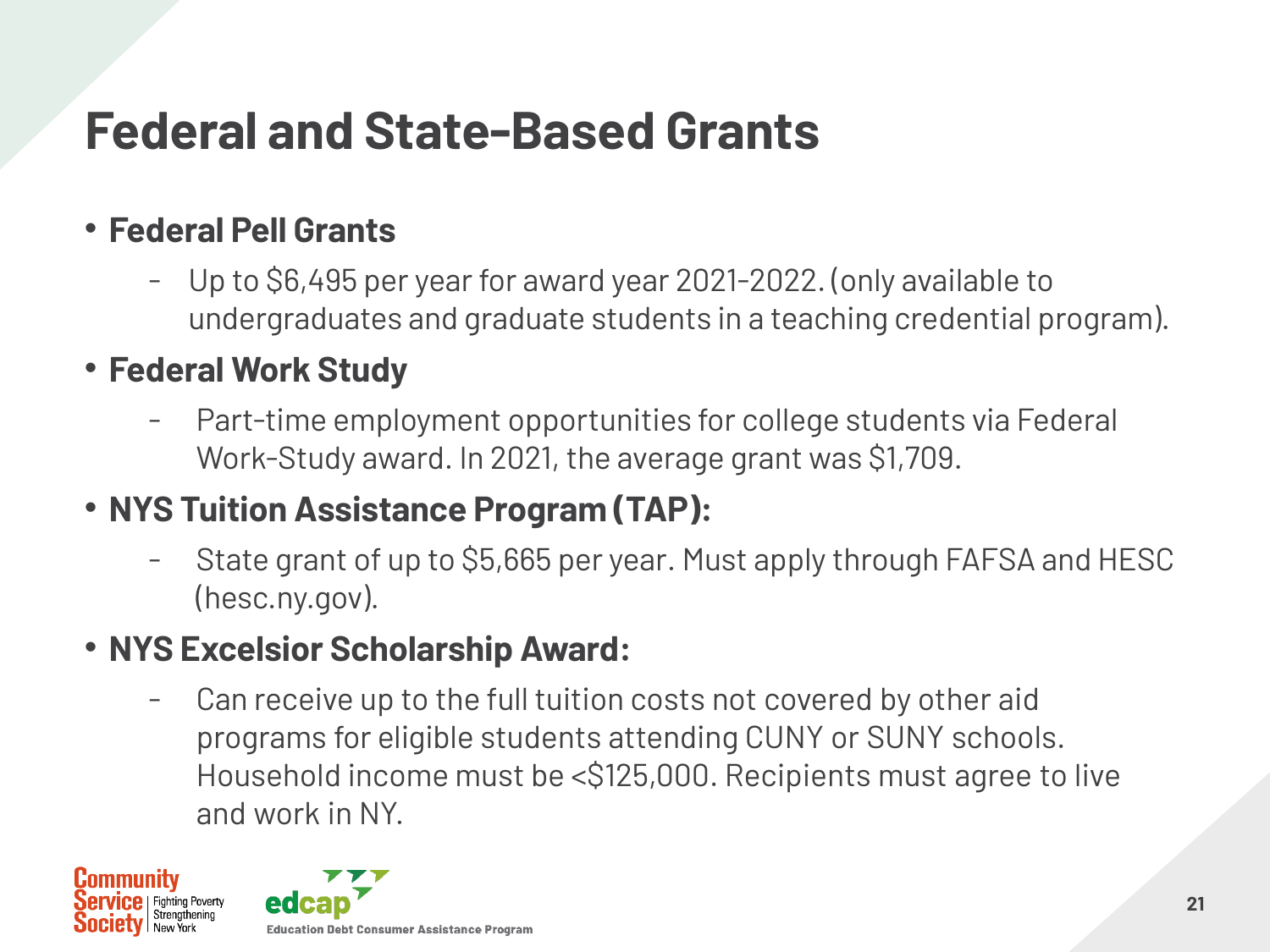

# Federal and State-Based Grants
Federal Pell Grants
Up to $6,495 per year for award year 2021-2022. (only available to  undergraduates and graduate students in a teaching credential program).
Federal Work Study
Part-time employment opportunities for college students via Federal Work-Study award. In 2021, the average grant was $1,709.
NYS Tuition Assistance Program (TAP):
State grant of up to $5,665 per year. Must apply through FAFSA and HESC (hesc.ny.gov).
NYS Excelsior Scholarship Award:
Can receive up to the full tuition costs not covered by other aid programs for eligible students attending CUNY or SUNY schools. Household income must be <$125,000. Recipients must agree to live and work in NY.
21